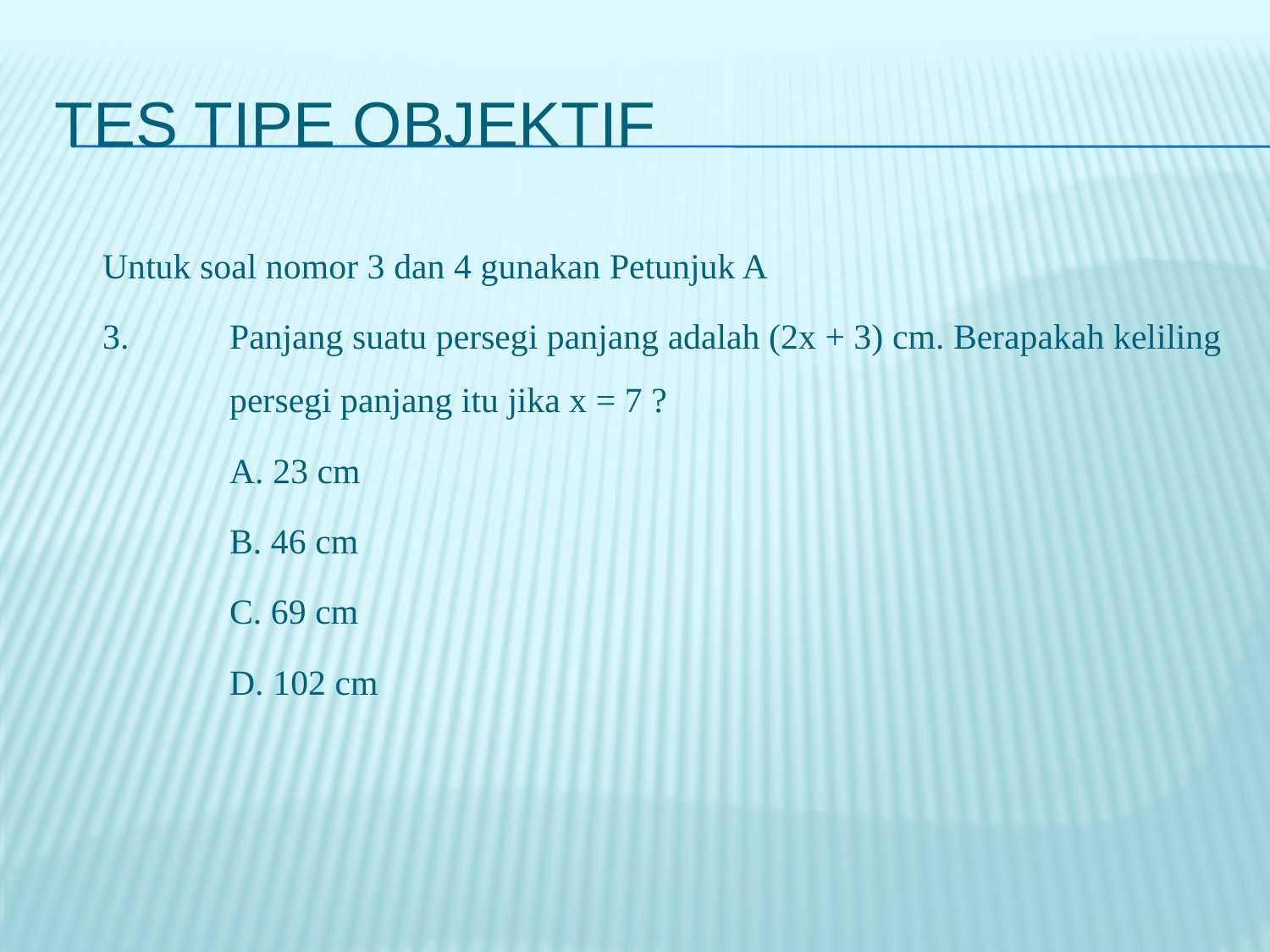

# Tes tipe objektif
	Untuk soal nomor 3 dan 4 gunakan Petunjuk A
	3.	Panjang suatu persegi panjang adalah (2x + 3) cm. Berapakah keliling 	persegi panjang itu jika x = 7 ?
		A. 23 cm
		B. 46 cm
		C. 69 cm
		D. 102 cm